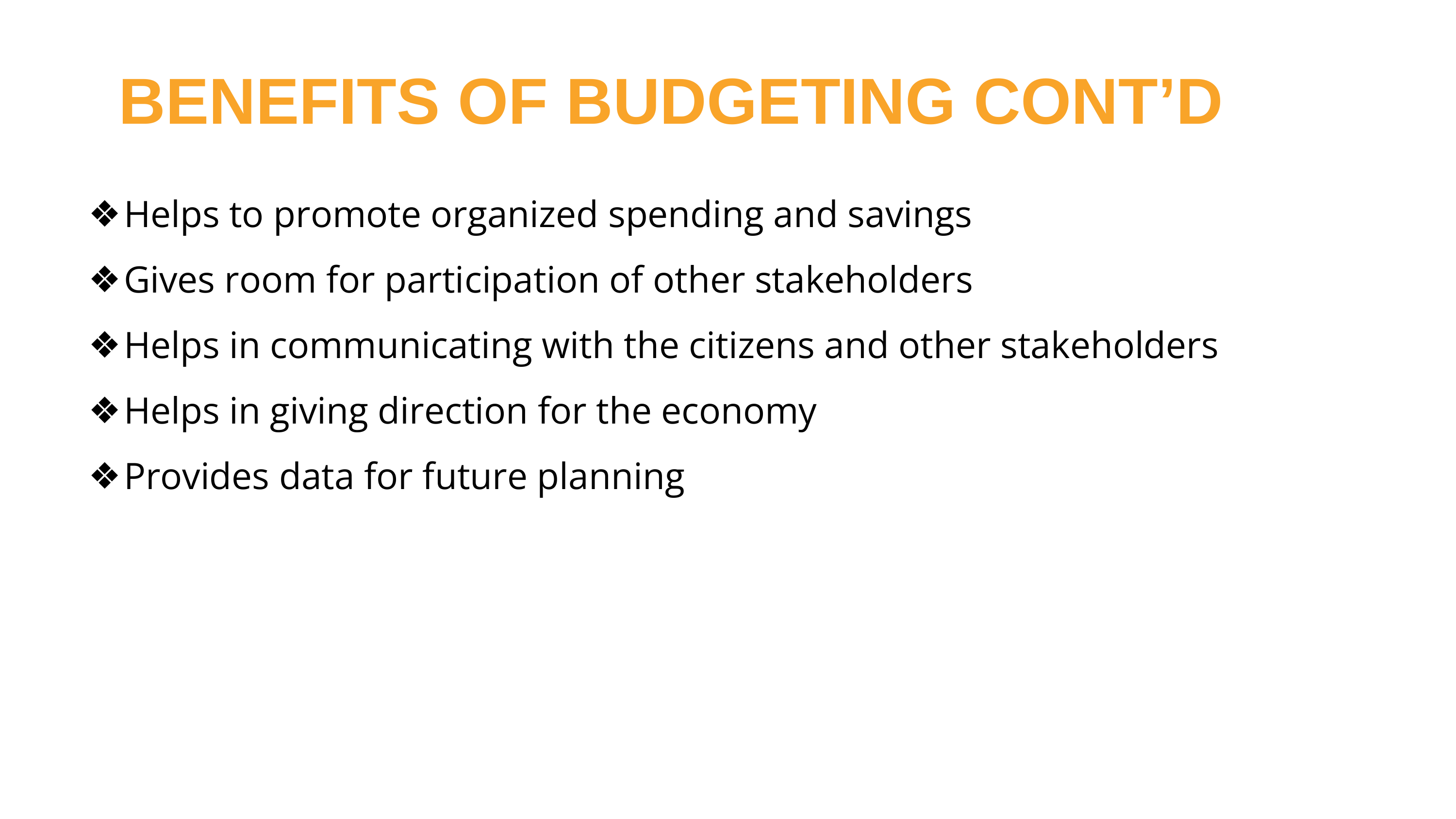

BENEFITS OF BUDGETING CONT’D

Helps to promote organized spending and savings
Gives room for participation of other stakeholders
Helps in communicating with the citizens and other stakeholders
Helps in giving direction for the economy
Provides data for future planning